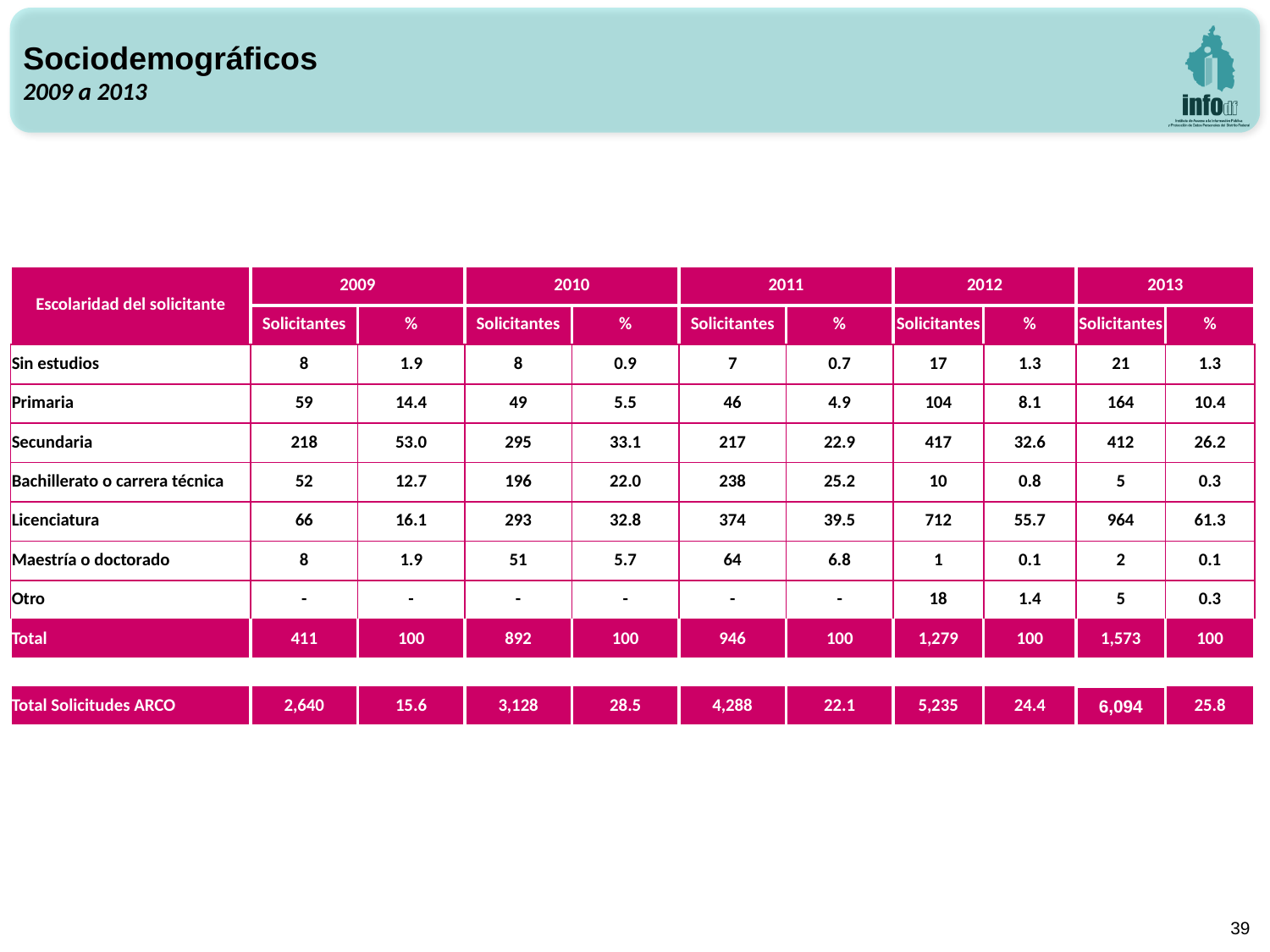

Sociodemográficos
2009 a 2013
| Escolaridad del solicitante | 2009 |  | 2010 |  | 2011 |  | 2012 |  | 2013 |  |
| --- | --- | --- | --- | --- | --- | --- | --- | --- | --- | --- |
|  | Solicitantes | % | Solicitantes | % | Solicitantes | % | Solicitantes | % | Solicitantes | % |
| Sin estudios | 8 | 1.9 | 8 | 0.9 | 7 | 0.7 | 17 | 1.3 | 21 | 1.3 |
| Primaria | 59 | 14.4 | 49 | 5.5 | 46 | 4.9 | 104 | 8.1 | 164 | 10.4 |
| Secundaria | 218 | 53.0 | 295 | 33.1 | 217 | 22.9 | 417 | 32.6 | 412 | 26.2 |
| Bachillerato o carrera técnica | 52 | 12.7 | 196 | 22.0 | 238 | 25.2 | 10 | 0.8 | 5 | 0.3 |
| Licenciatura | 66 | 16.1 | 293 | 32.8 | 374 | 39.5 | 712 | 55.7 | 964 | 61.3 |
| Maestría o doctorado | 8 | 1.9 | 51 | 5.7 | 64 | 6.8 | 1 | 0.1 | 2 | 0.1 |
| Otro | - | - | - | - | - | - | 18 | 1.4 | 5 | 0.3 |
| Total | 411 | 100 | 892 | 100 | 946 | 100 | 1,279 | 100 | 1,573 | 100 |
|  |  |  |  |  |  |  |  |  |  |  |
| Total Solicitudes ARCO | 2,640 | 15.6 | 3,128 | 28.5 | 4,288 | 22.1 | 5,235 | 24.4 | 6,094 | 25.8 |
39